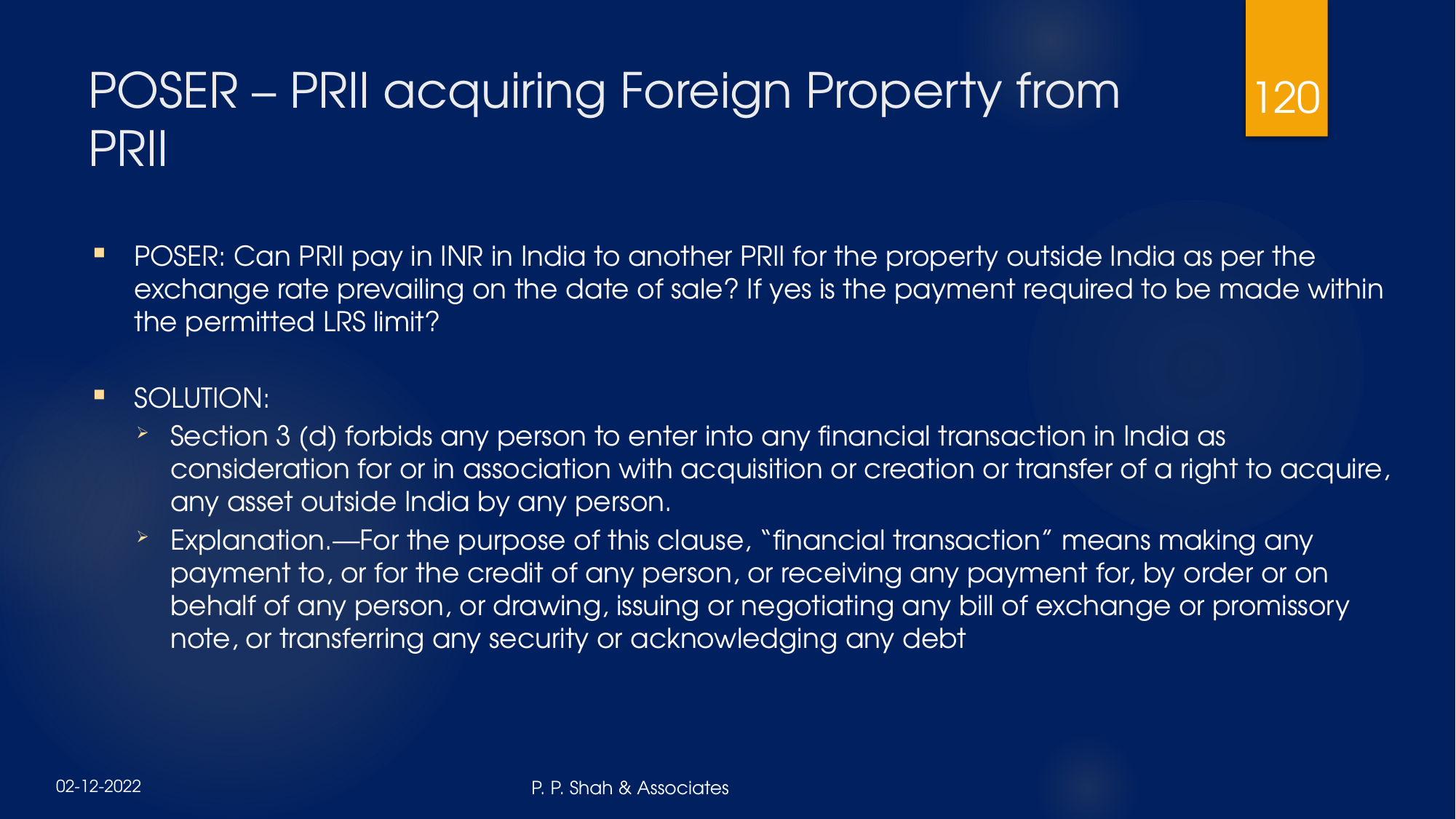

120
# POSER – PRII acquiring Foreign Property from PRII
POSER: Can PRII pay in INR in India to another PRII for the property outside India as per the exchange rate prevailing on the date of sale? If yes is the payment required to be made within the permitted LRS limit?

SOLUTION:
Section 3 (d) forbids any person to enter into any financial transaction in India as consideration for or in association with acquisition or creation or transfer of a right to acquire, any asset outside India by any person.
Explanation.—For the purpose of this clause, “financial transaction” means making any payment to, or for the credit of any person, or receiving any payment for, by order or on behalf of any person, or drawing, issuing or negotiating any bill of exchange or promissory note, or transferring any security or acknowledging any debt

P. P. Shah & Associates
02-12-2022